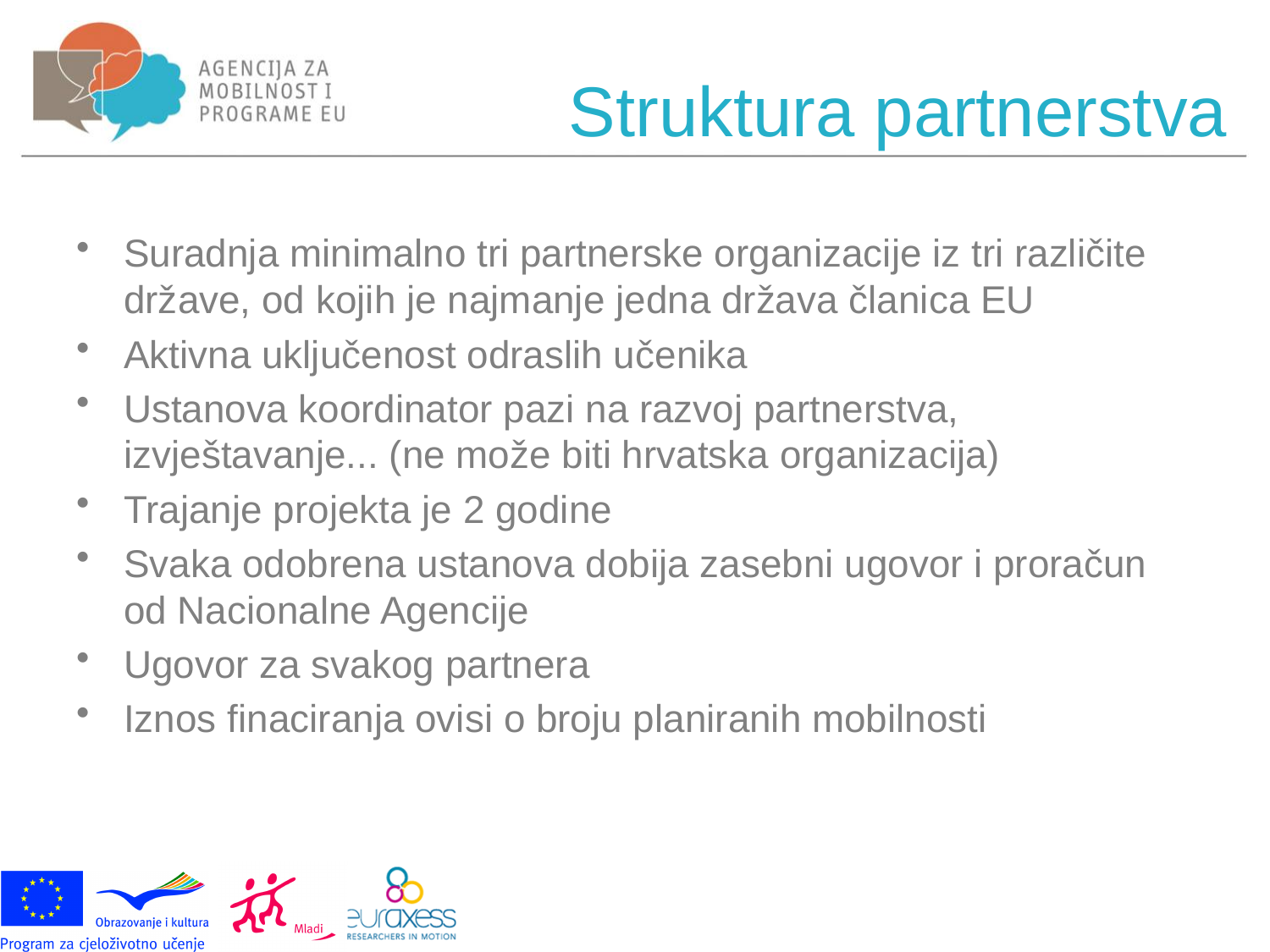

# Struktura partnerstva
Suradnja minimalno tri partnerske organizacije iz tri različite države, od kojih je najmanje jedna država članica EU
Aktivna uključenost odraslih učenika
Ustanova koordinator pazi na razvoj partnerstva, izvještavanje... (ne može biti hrvatska organizacija)
Trajanje projekta je 2 godine
Svaka odobrena ustanova dobija zasebni ugovor i proračun od Nacionalne Agencije
Ugovor za svakog partnera
Iznos finaciranja ovisi o broju planiranih mobilnosti